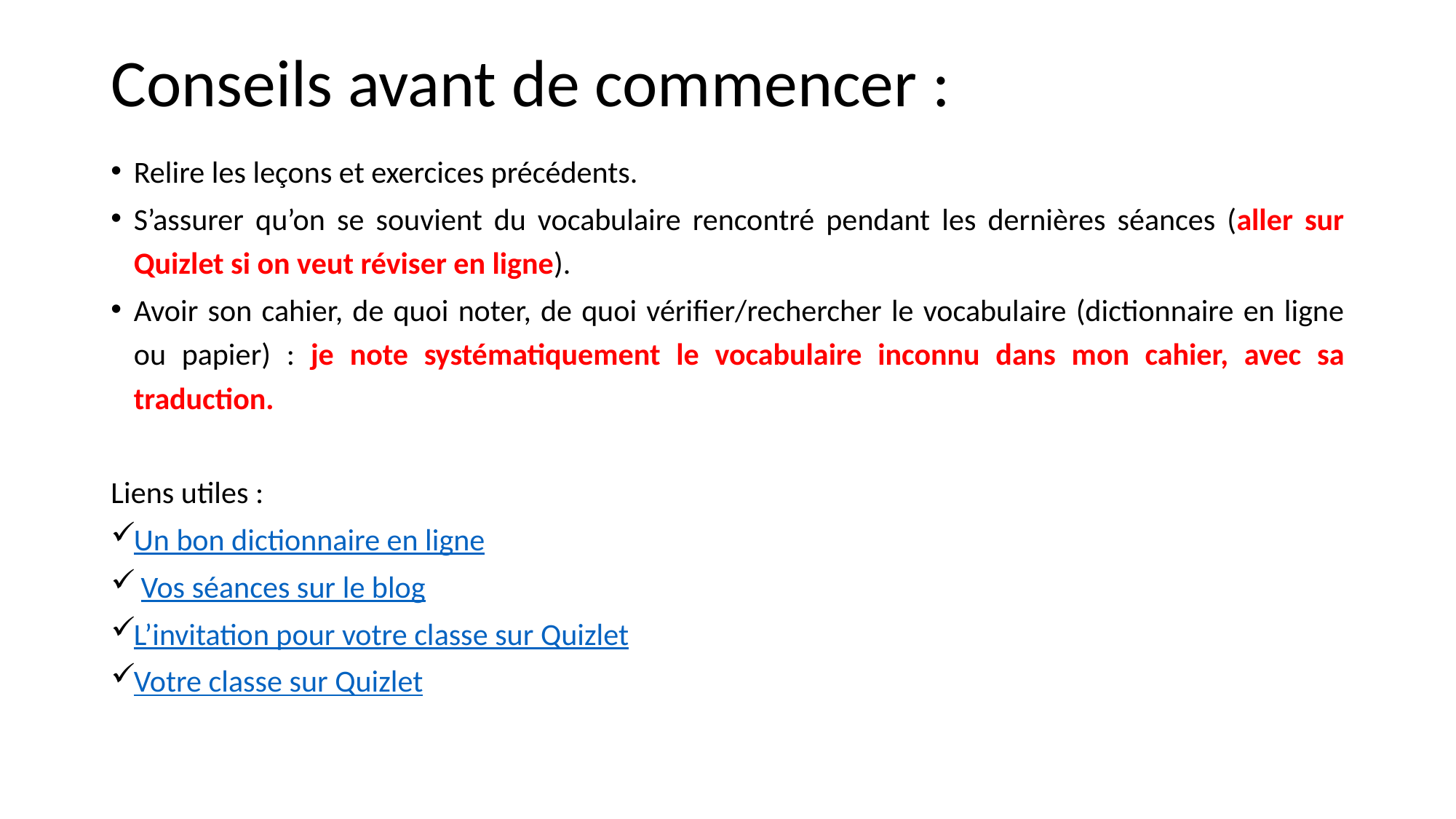

# Conseils avant de commencer :
Relire les leçons et exercices précédents.
S’assurer qu’on se souvient du vocabulaire rencontré pendant les dernières séances (aller sur Quizlet si on veut réviser en ligne).
Avoir son cahier, de quoi noter, de quoi vérifier/rechercher le vocabulaire (dictionnaire en ligne ou papier) : je note systématiquement le vocabulaire inconnu dans mon cahier, avec sa traduction.

Liens utiles :
Un bon dictionnaire en ligne
 Vos séances sur le blog
L’invitation pour votre classe sur Quizlet
Votre classe sur Quizlet